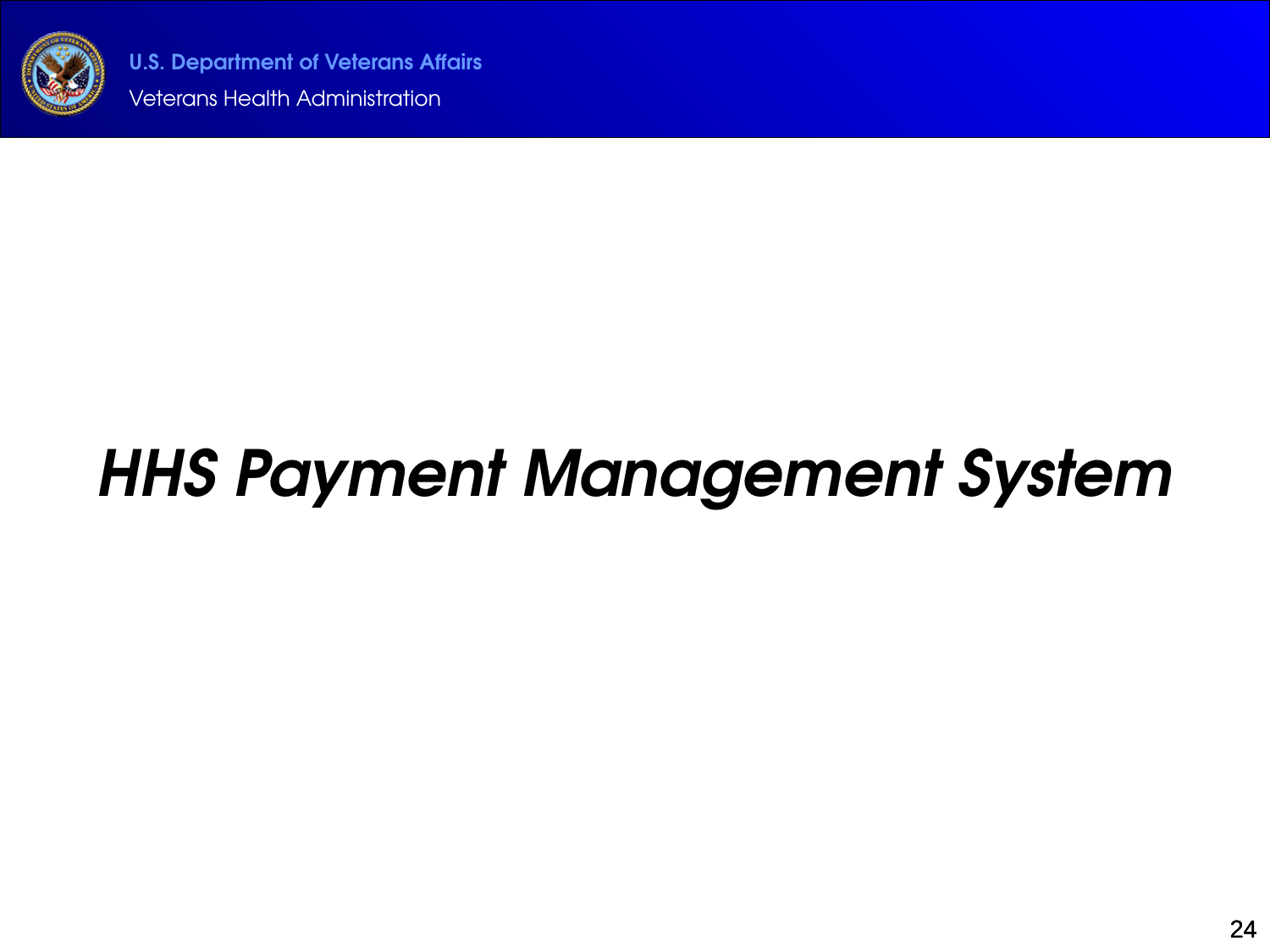

HHS Payment Management System
24
24
24